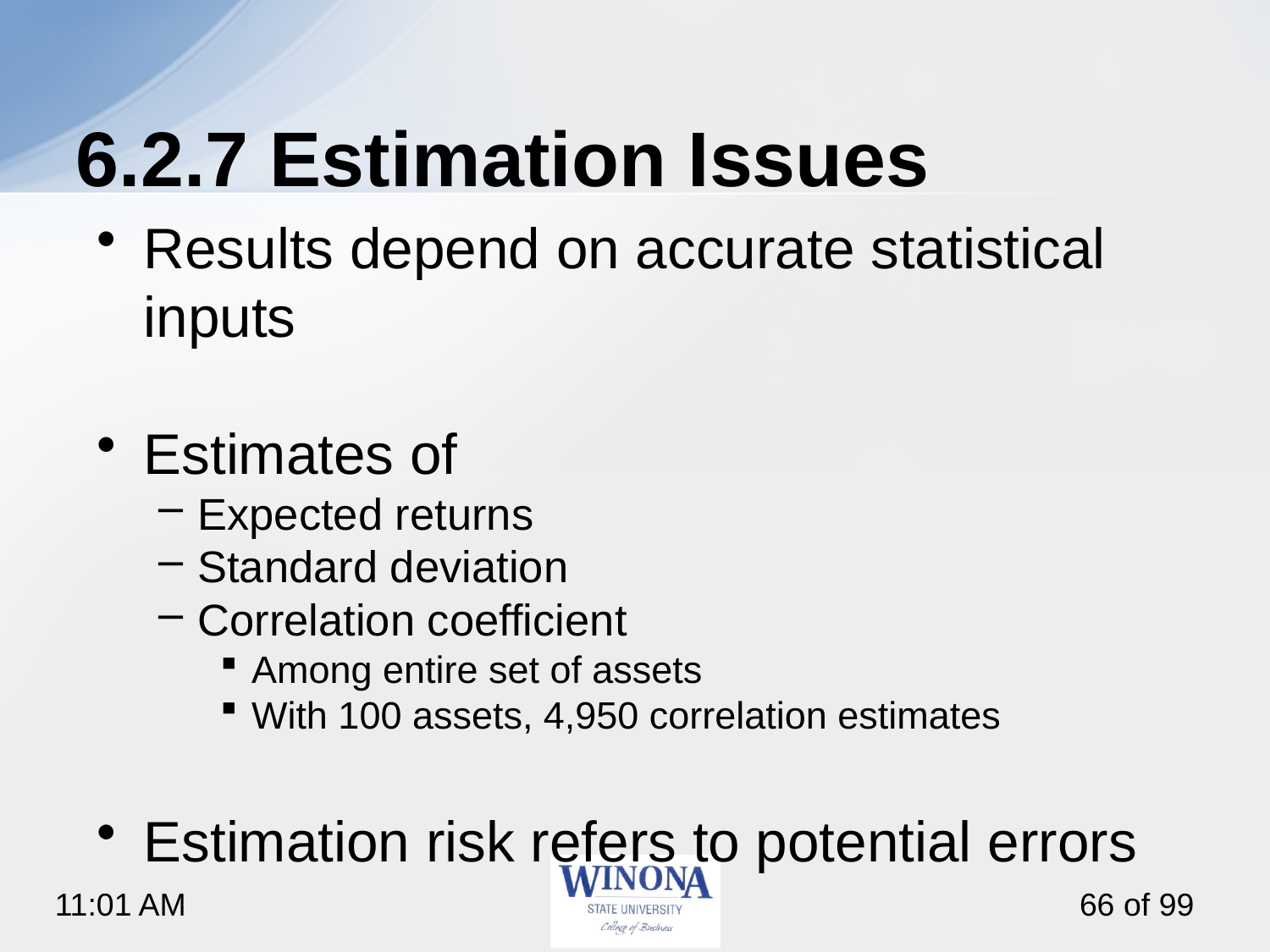

# 6.2.7 Estimation Issues
Results depend on accurate statistical inputs

Estimates of
Expected returns
Standard deviation
Correlation coefficient
Among entire set of assets
With 100 assets, 4,950 correlation estimates

Estimation risk refers to potential errors